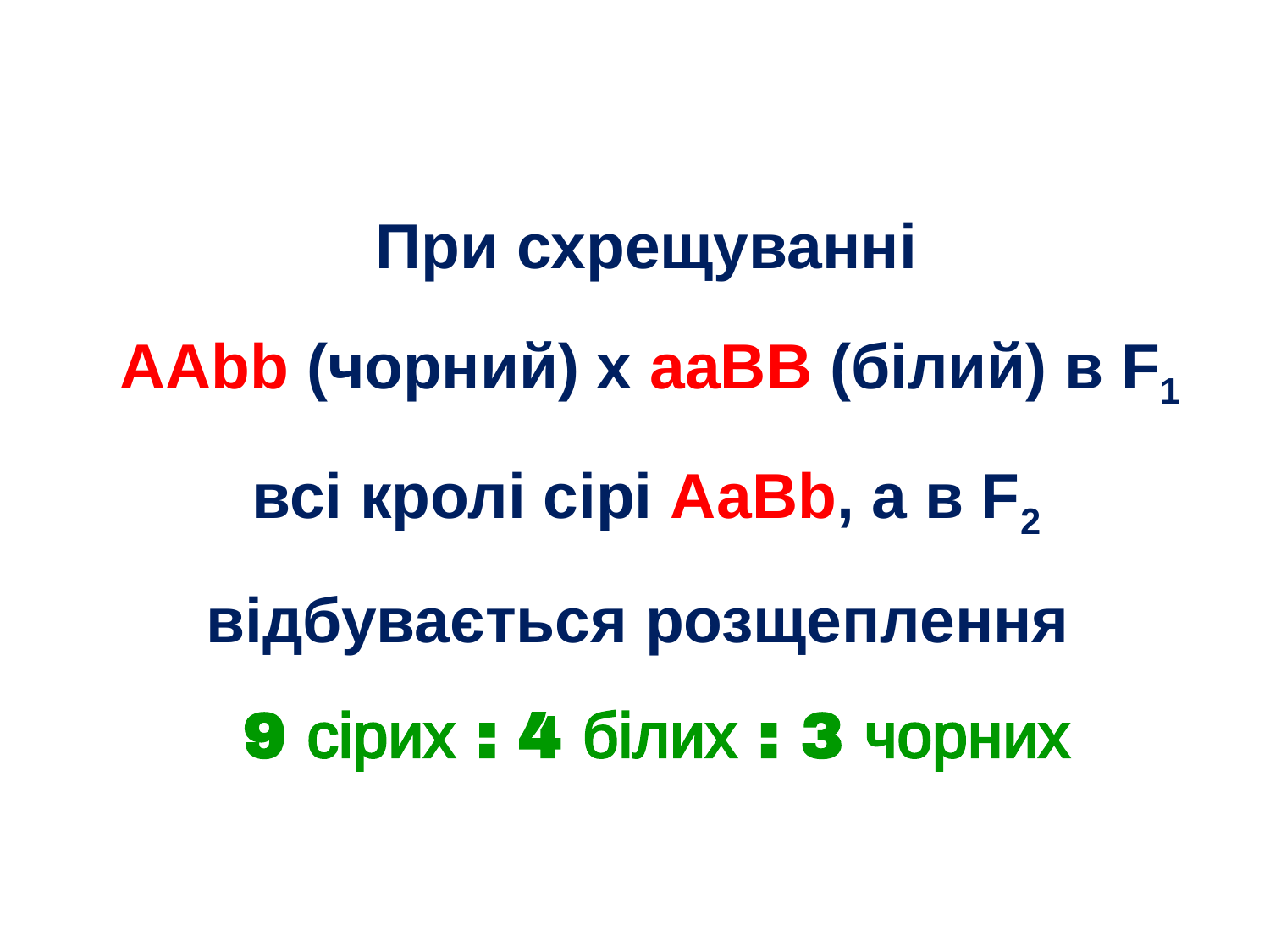

# При схрещуванні ААbb (чорний) х ааВВ (білий) в F1  всі кролі сірі АаВb, а в F2 відбувається розщеплення 9 сірих : 4 білих : 3 чорних